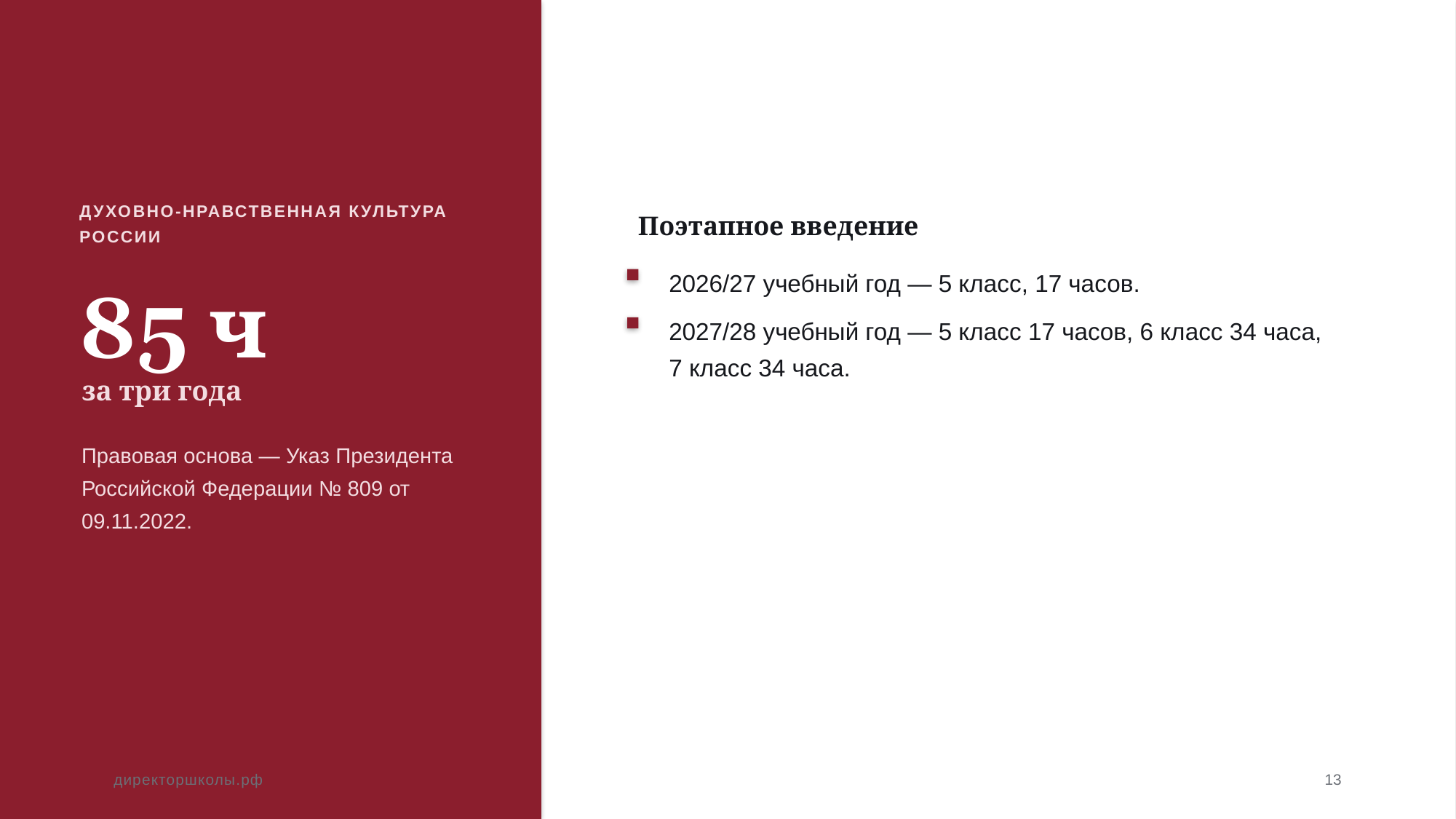

ДУХОВНО-НРАВСТВЕННАЯ КУЛЬТУРА РОССИИ
Поэтапное введение
85 ч
2026/27 учебный год — 5 класс, 17 часов.

2027/28 учебный год — 5 класс 17 часов, 6 класс 34 часа, 7 класс 34 часа.

за три года
Правовая основа — Указ Президента Российской Федерации № 809 от 09.11.2022.
директоршколы.рф
13